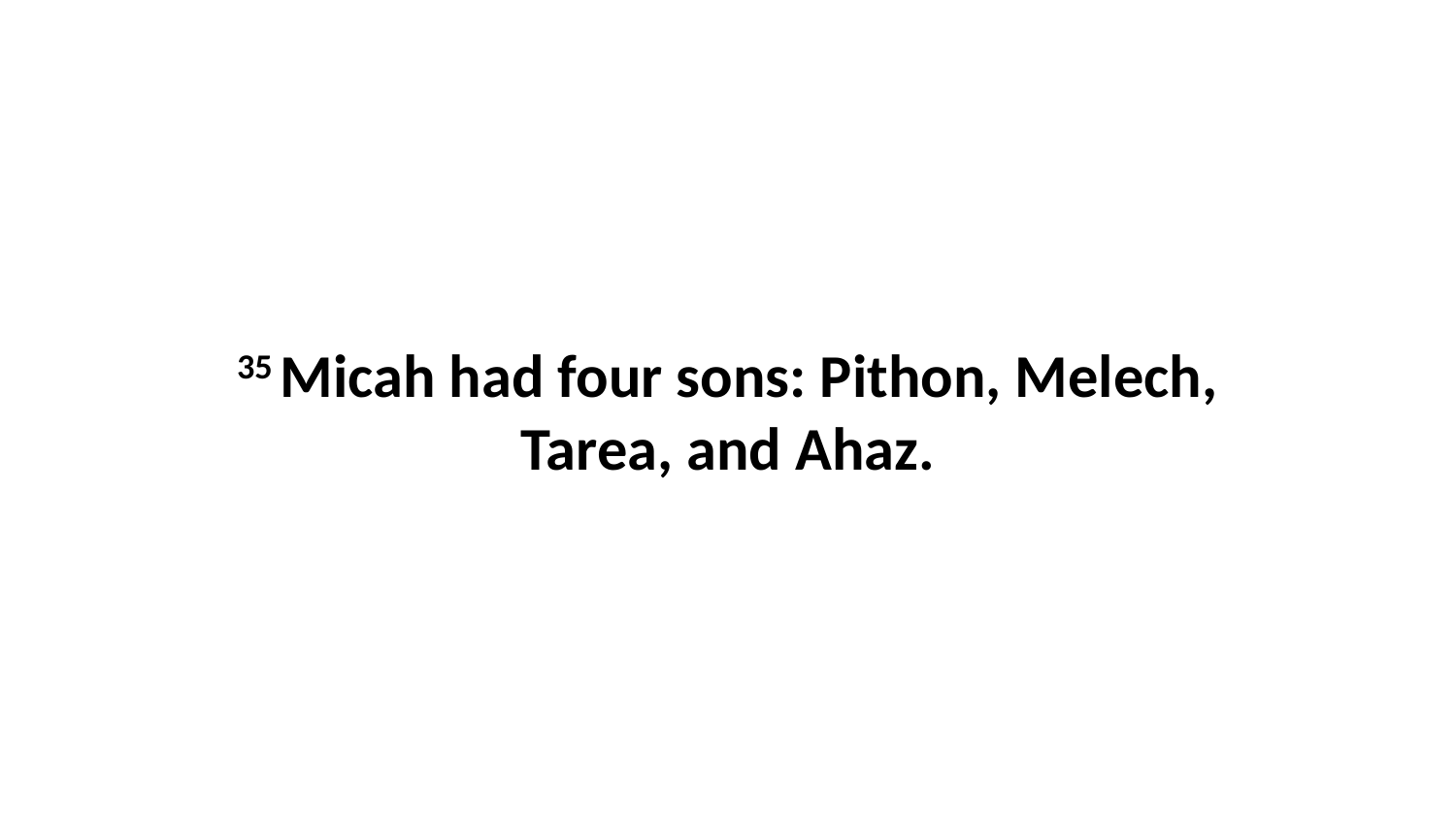

35 Micah had four sons: Pithon, Melech, Tarea, and Ahaz.